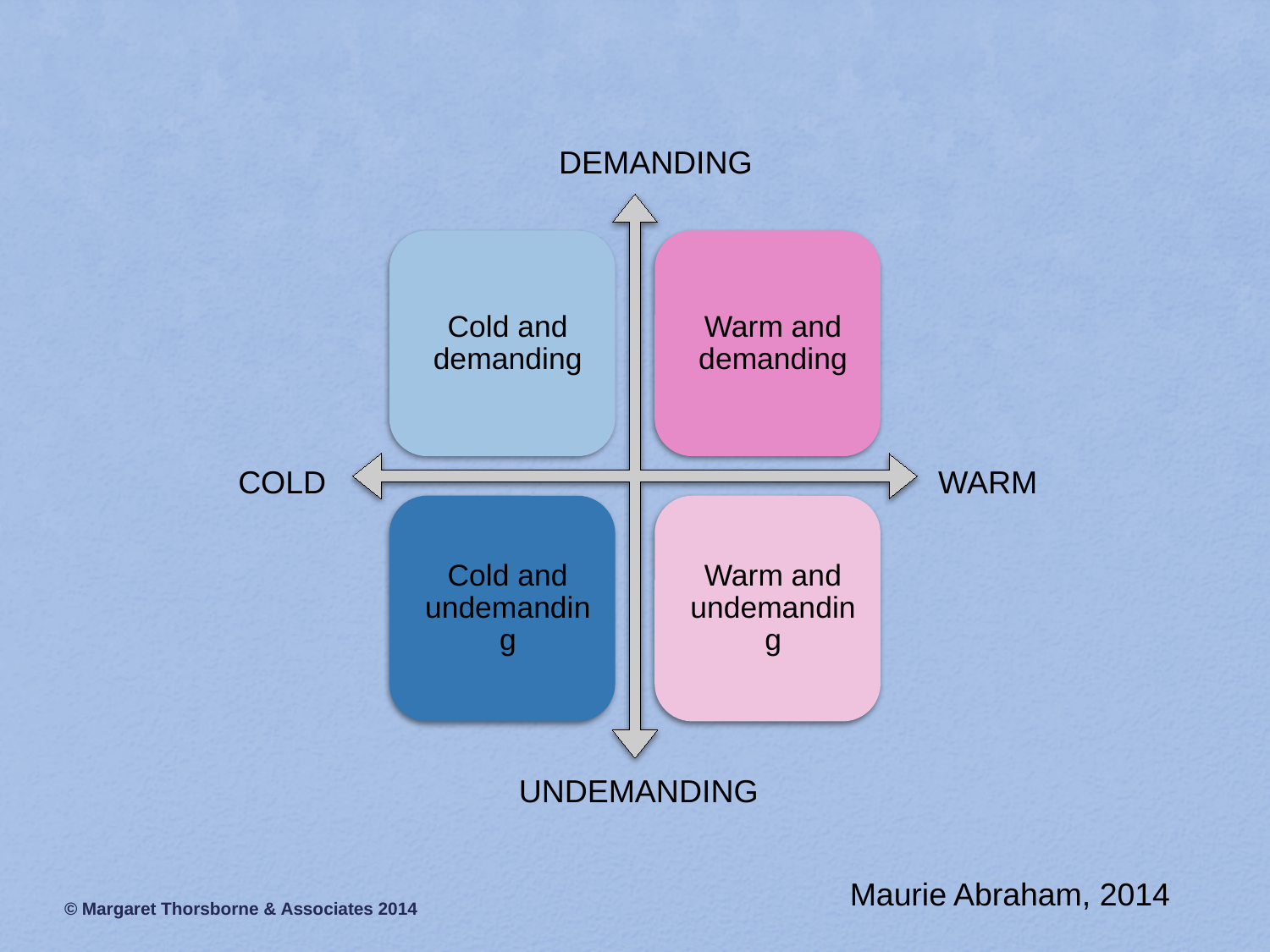

DEMANDING
Cold and demanding
Warm and demanding
Cold and undemanding
Warm and undemanding
COLD
WARM
UNDEMANDING
Maurie Abraham, 2014
© Margaret Thorsborne & Associates 2014